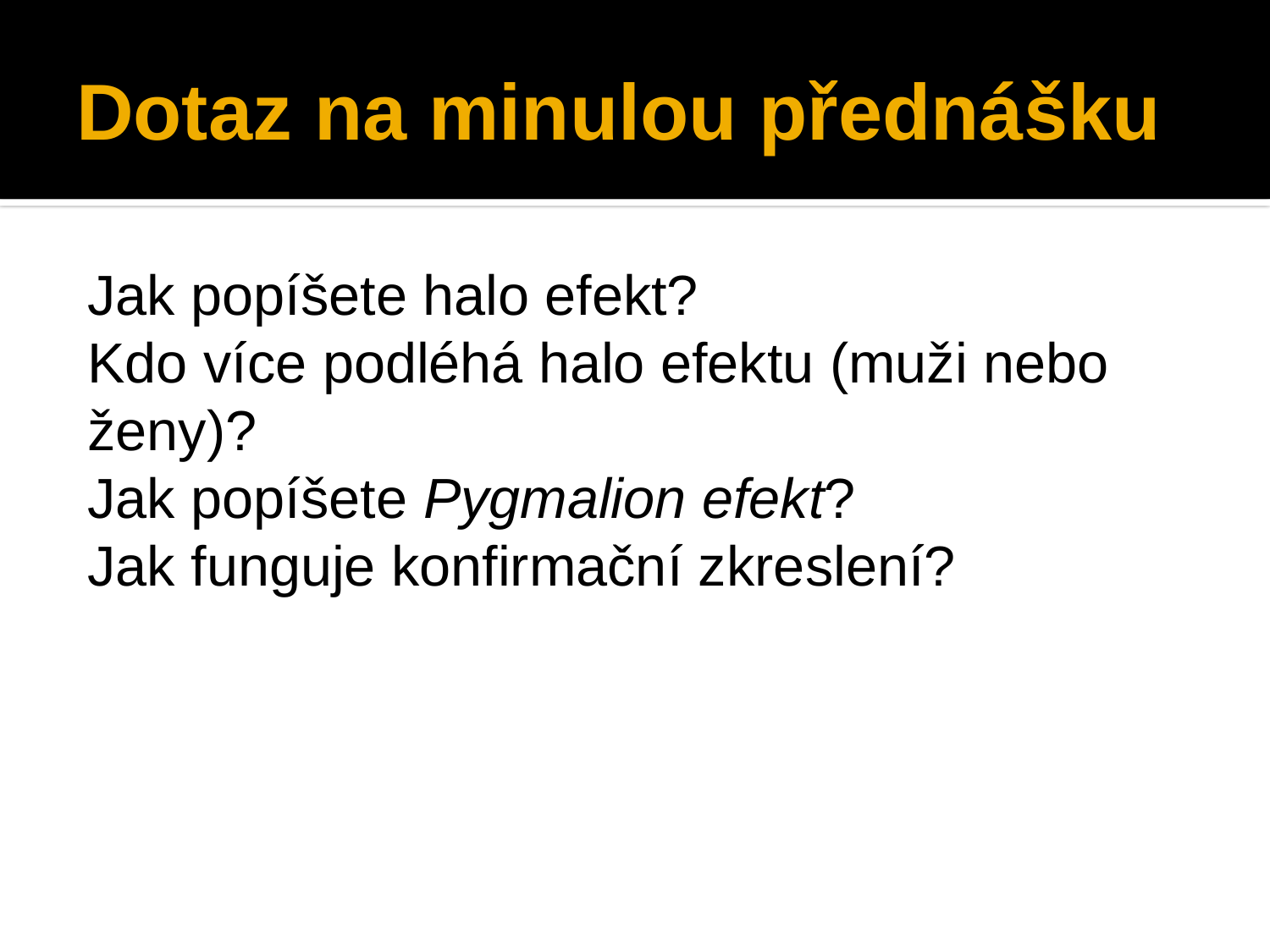

# Dotaz na minulou přednášku
Jak popíšete halo efekt?
Kdo více podléhá halo efektu (muži nebo ženy)?
Jak popíšete Pygmalion efekt?
Jak funguje konfirmační zkreslení?